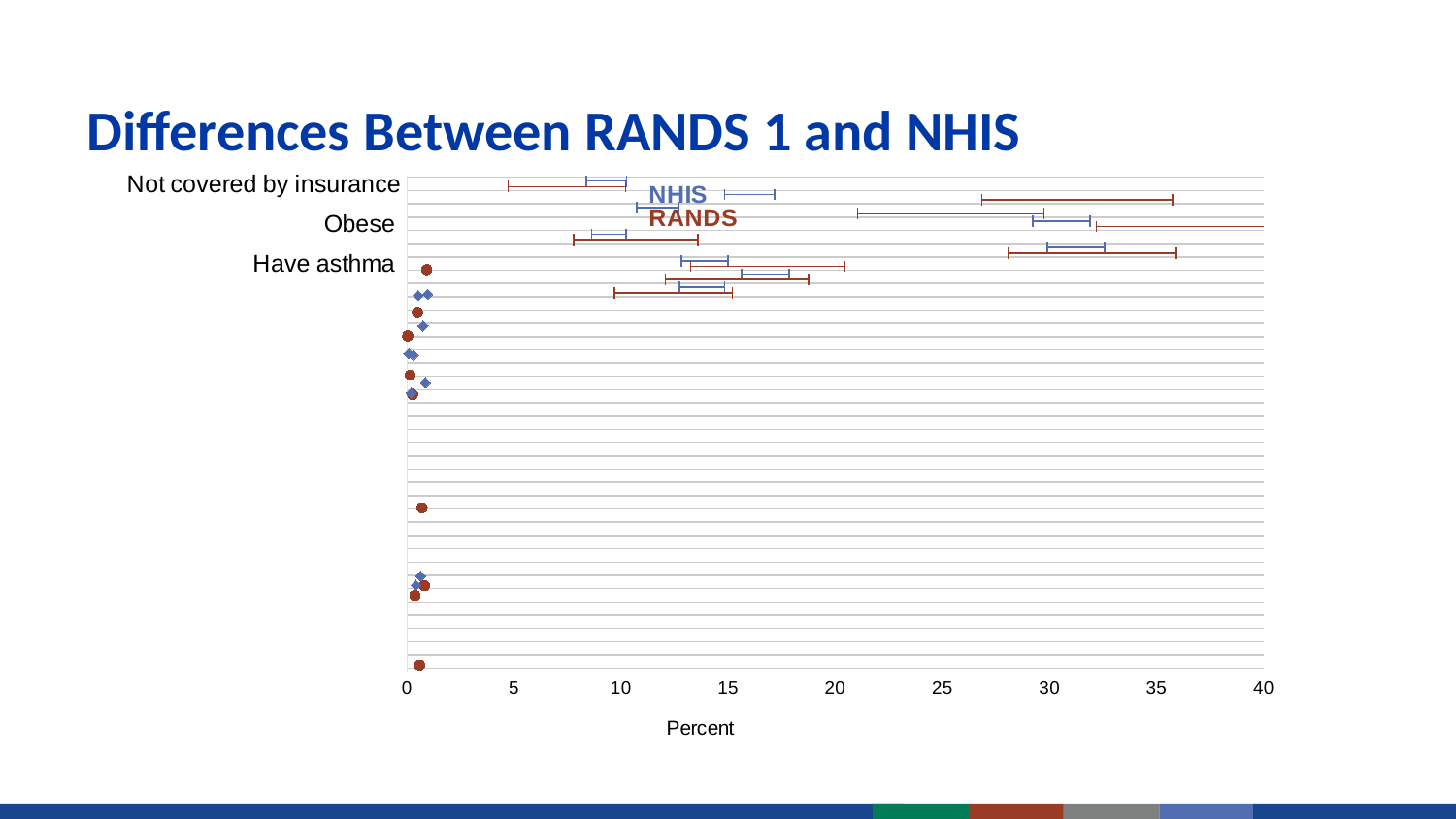

# Differences Between RANDS 1 and NHIS

### Chart

| Category | NHIS |  | RANDS |  |  |  |
|---|---|---|---|---|---|---|
| Not covered by insurance | 9.31 | None | 7.46 | 0.9700000000000001 | None | 0.9241111111111111 |
| Couldn't afford care | 16.0 | None | 31.29 | 0.8588888888888889 | None | 0.8130000000000001 |
| Delayed care  | 11.7 | None | 25.4 | 0.7477777777777779 | None | 0.7018888888888889 |
| Obese  | 30.56 | None | 37.25 | 0.6366666666666667 | None | 0.5907777777777777 |
| Have diabetes | 9.42 | None | 10.68 | 0.5255555555555556 | None | 0.47966666666666674 |
| Have hypertension  | 31.24 | None | 32.01 | 0.41444444444444445 | None | 0.3685555555555556 |
| Have asthma  | 13.9 | None | 16.84 | 0.30333333333333334 | None | 0.2574444444444445 |
| Current smoker | 16.74 | None | 15.41 | 0.1922222222222222 | None | 0.14633333333333332 |
| Self report in fair/poor health | 13.78 | None | 12.44 | 0.0811111111111111 | None | 0.03522222222222223 |